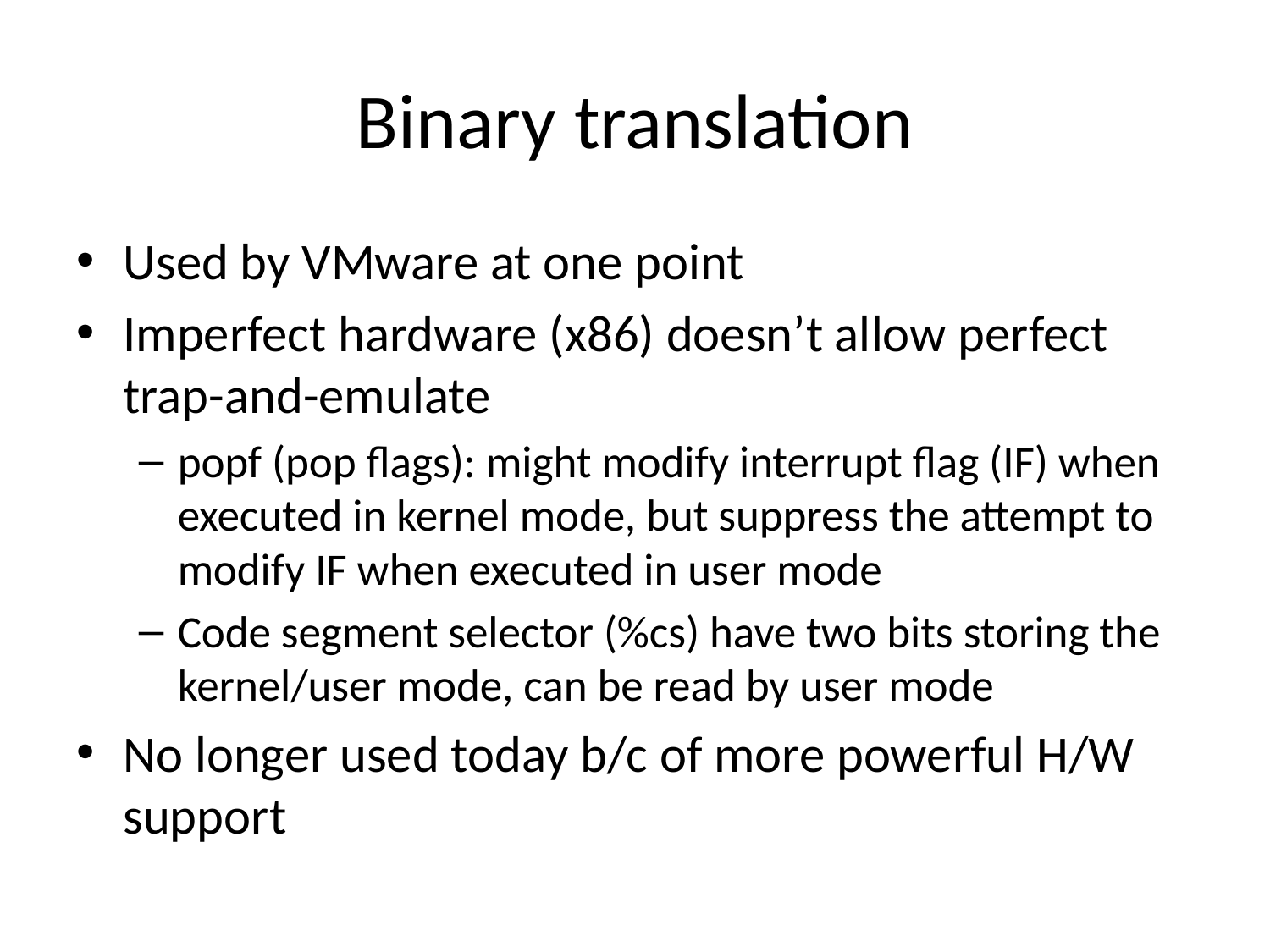

# Binary translation
Used by VMware at one point
Imperfect hardware (x86) doesn’t allow perfect trap-and-emulate
popf (pop flags): might modify interrupt flag (IF) when executed in kernel mode, but suppress the attempt to modify IF when executed in user mode
Code segment selector (%cs) have two bits storing the kernel/user mode, can be read by user mode
No longer used today b/c of more powerful H/W support